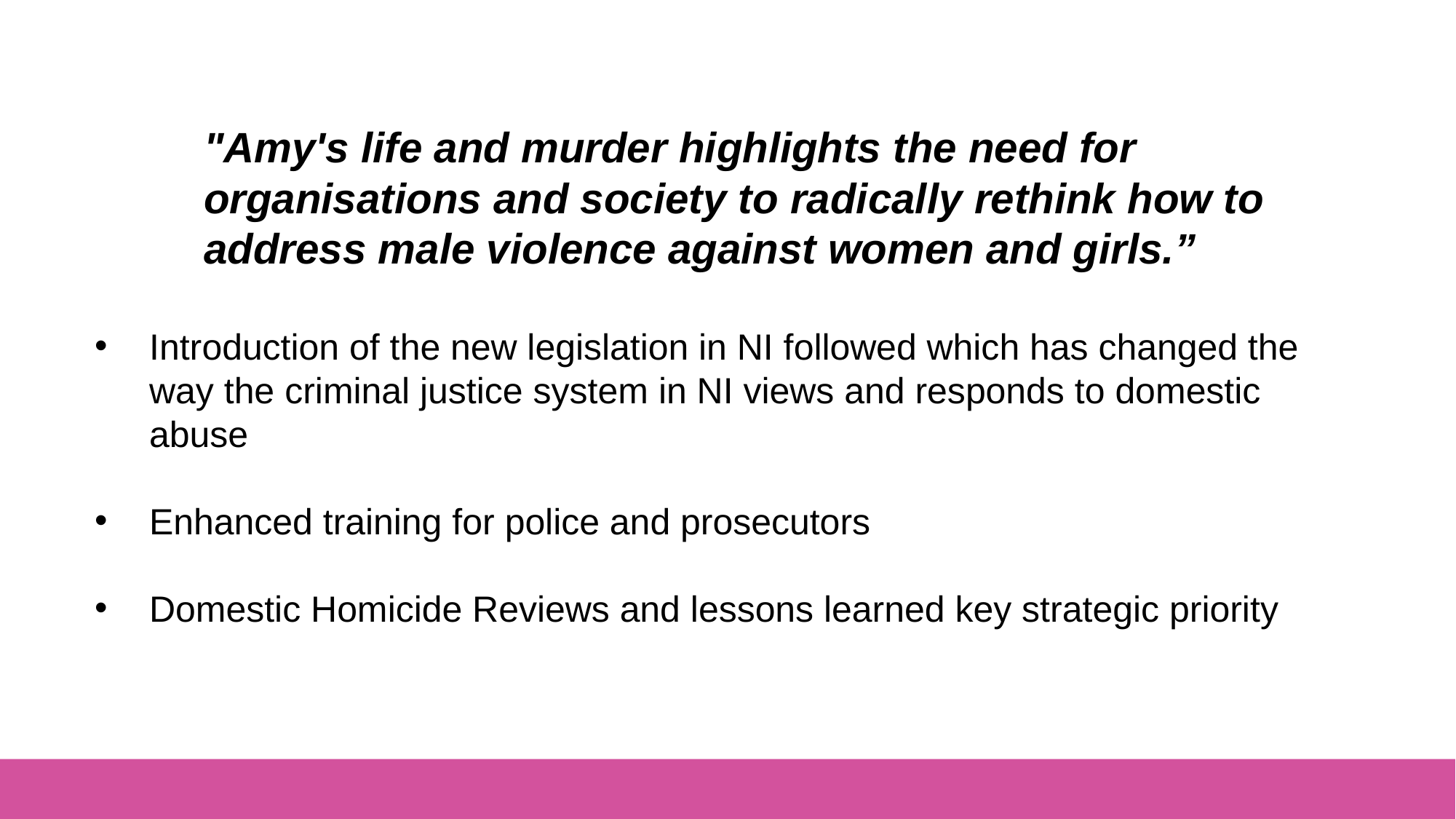

"Amy's life and murder highlights the need for organisations and society to radically rethink how to address male violence against women and girls.”

Introduction of the new legislation in NI followed which has changed the way the criminal justice system in NI views and responds to domestic abuse

Enhanced training for police and prosecutors

Domestic Homicide Reviews and lessons learned key strategic priority